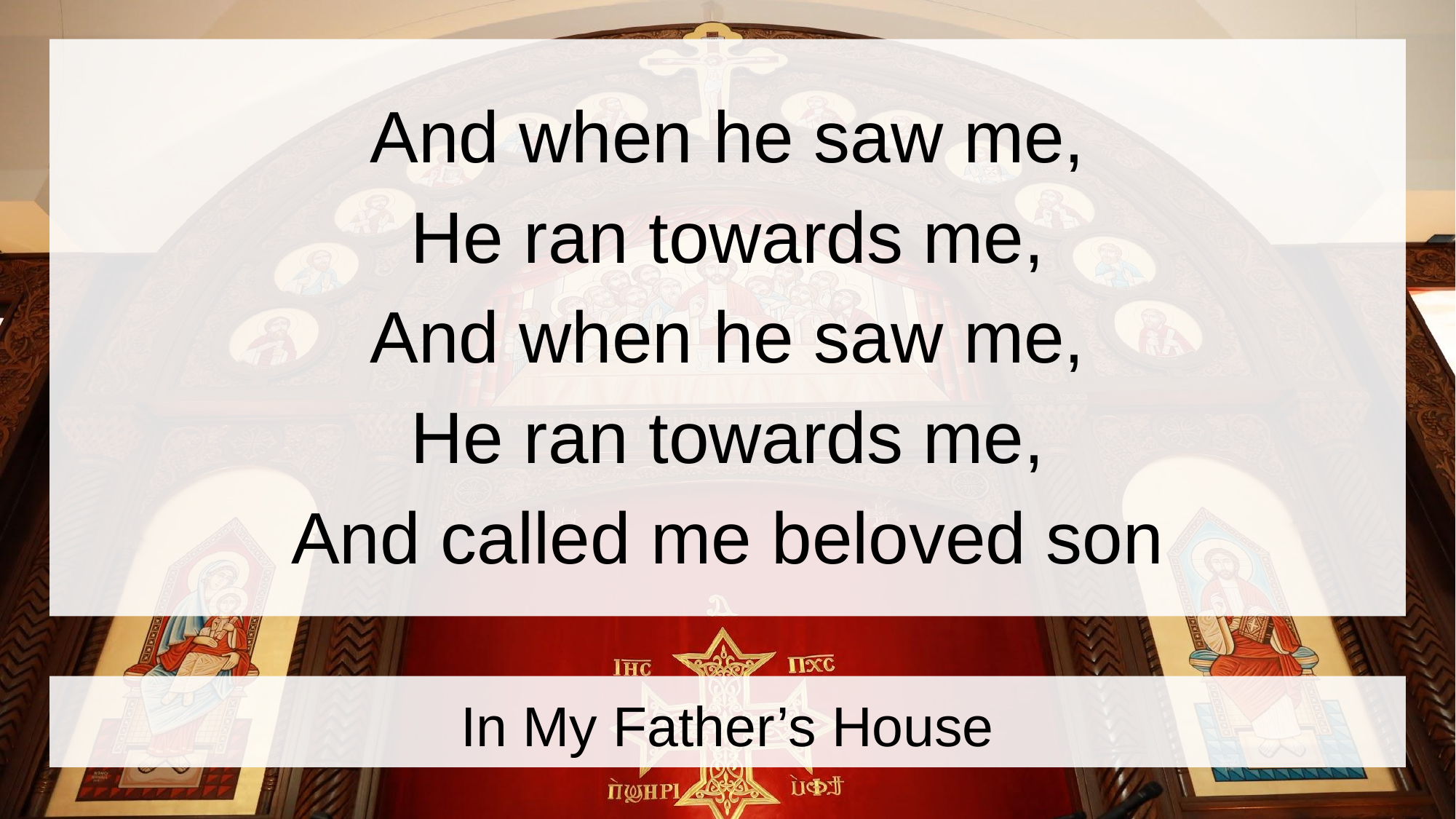

And when he saw me,
He ran towards me,
And when he saw me,
He ran towards me,
And called me beloved son
# In My Father’s House